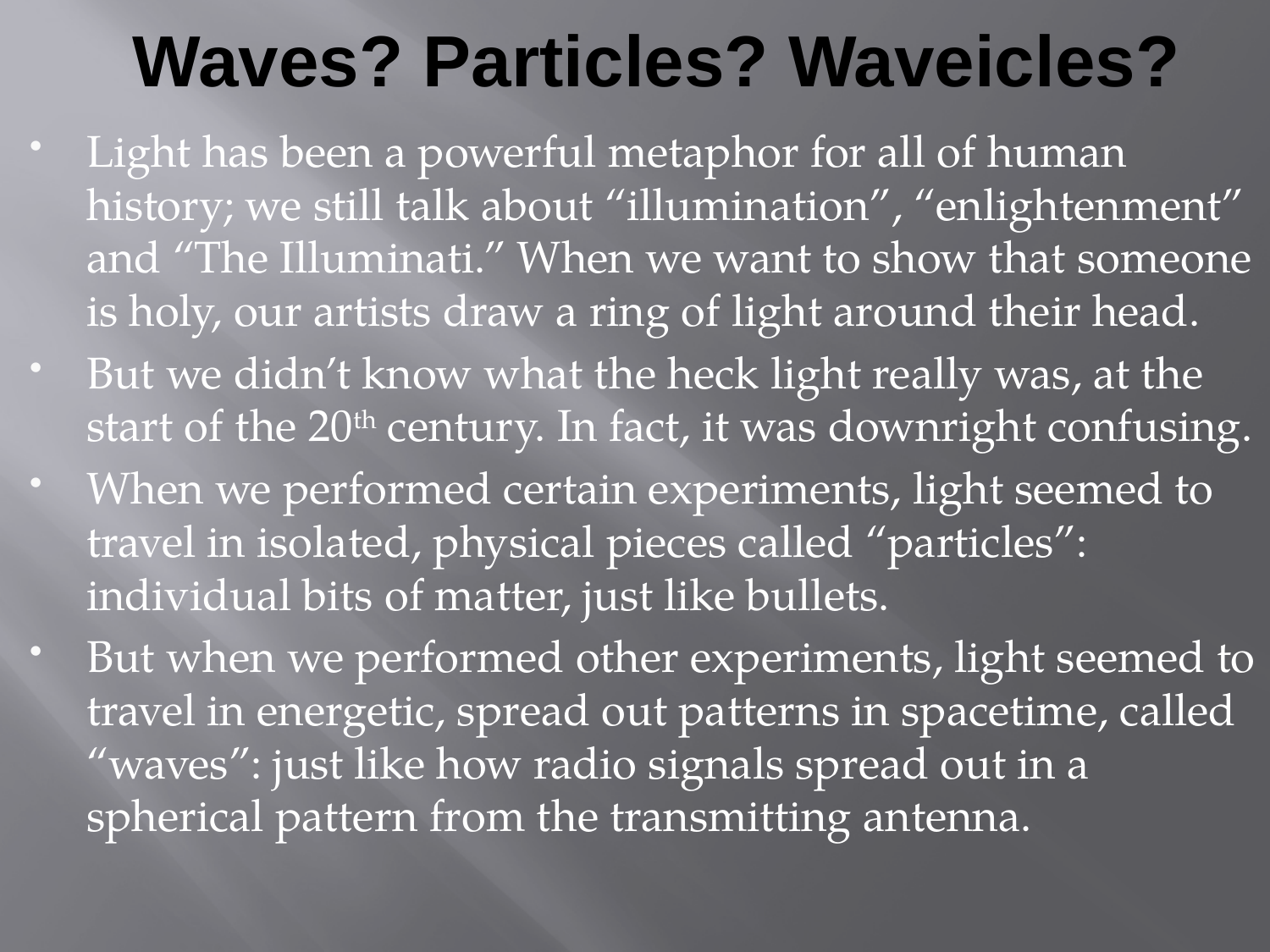

# Waves? Particles? Waveicles?
Light has been a powerful metaphor for all of human history; we still talk about “illumination”, “enlightenment” and “The Illuminati.” When we want to show that someone is holy, our artists draw a ring of light around their head.
But we didn’t know what the heck light really was, at the start of the 20th century. In fact, it was downright confusing.
When we performed certain experiments, light seemed to travel in isolated, physical pieces called “particles”: individual bits of matter, just like bullets.
But when we performed other experiments, light seemed to travel in energetic, spread out patterns in spacetime, called “waves”: just like how radio signals spread out in a spherical pattern from the transmitting antenna.